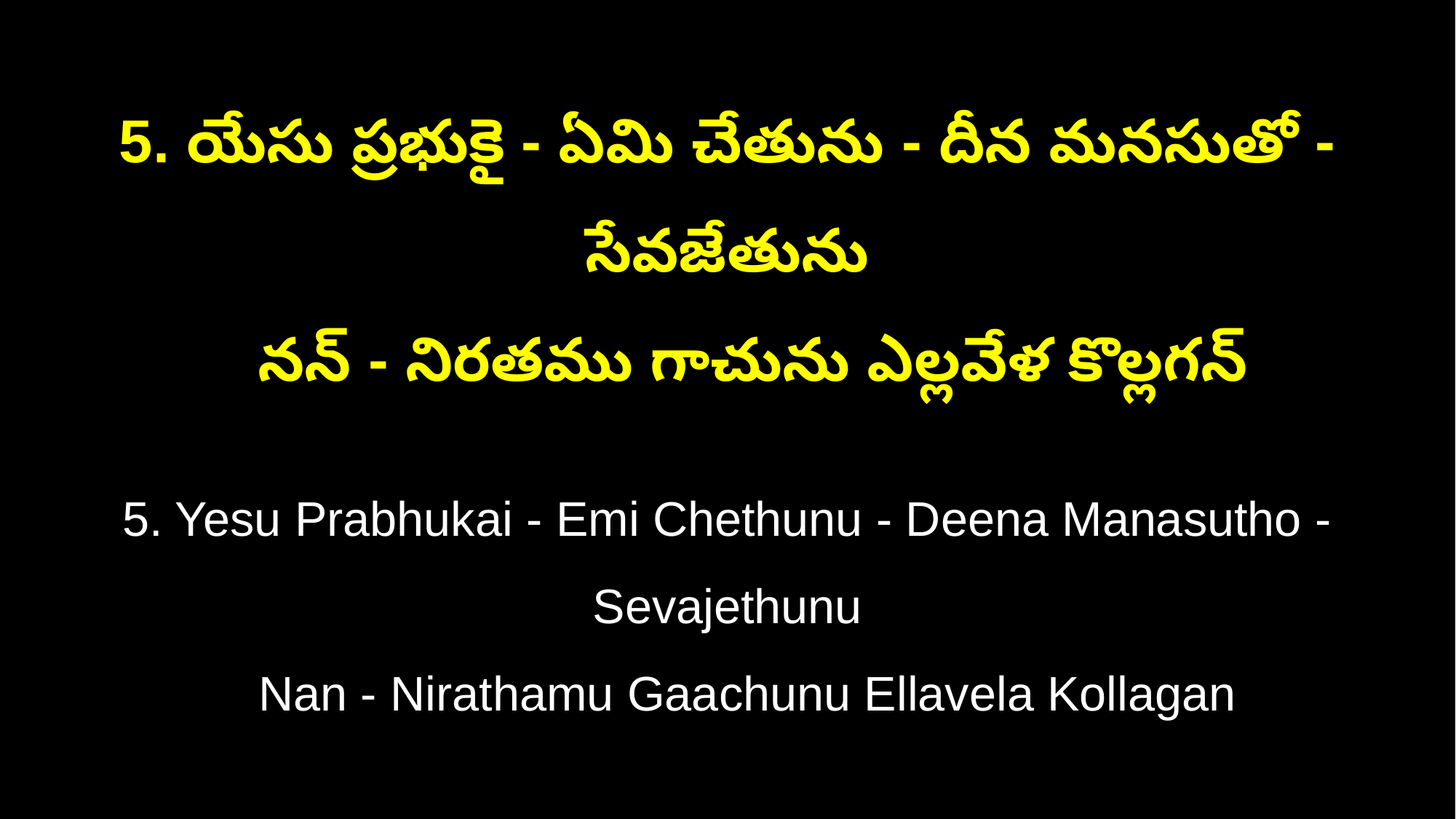

5. యేసు ప్రభుకై - ఏమి చేతును - దీన మనసుతో - సేవజేతును
   నన్ - నిరతము గాచును ఎల్లవేళ కొల్లగన్
5. Yesu Prabhukai - Emi Chethunu - Deena Manasutho - Sevajethunu
   Nan - Nirathamu Gaachunu Ellavela Kollagan